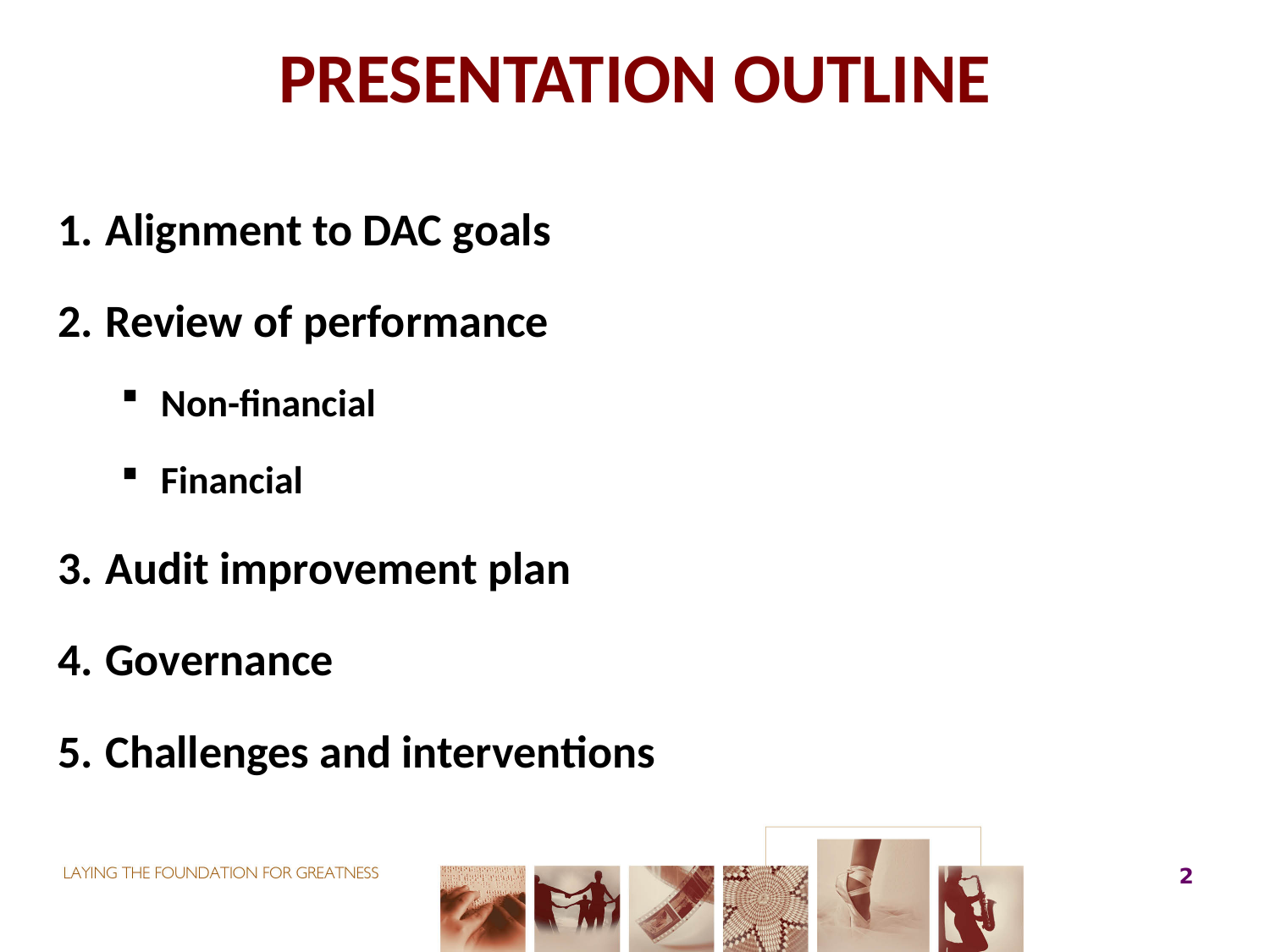

# PRESENTATION OUTLINE
Alignment to DAC goals
Review of performance
Non-financial
Financial
Audit improvement plan
Governance
Challenges and interventions

2